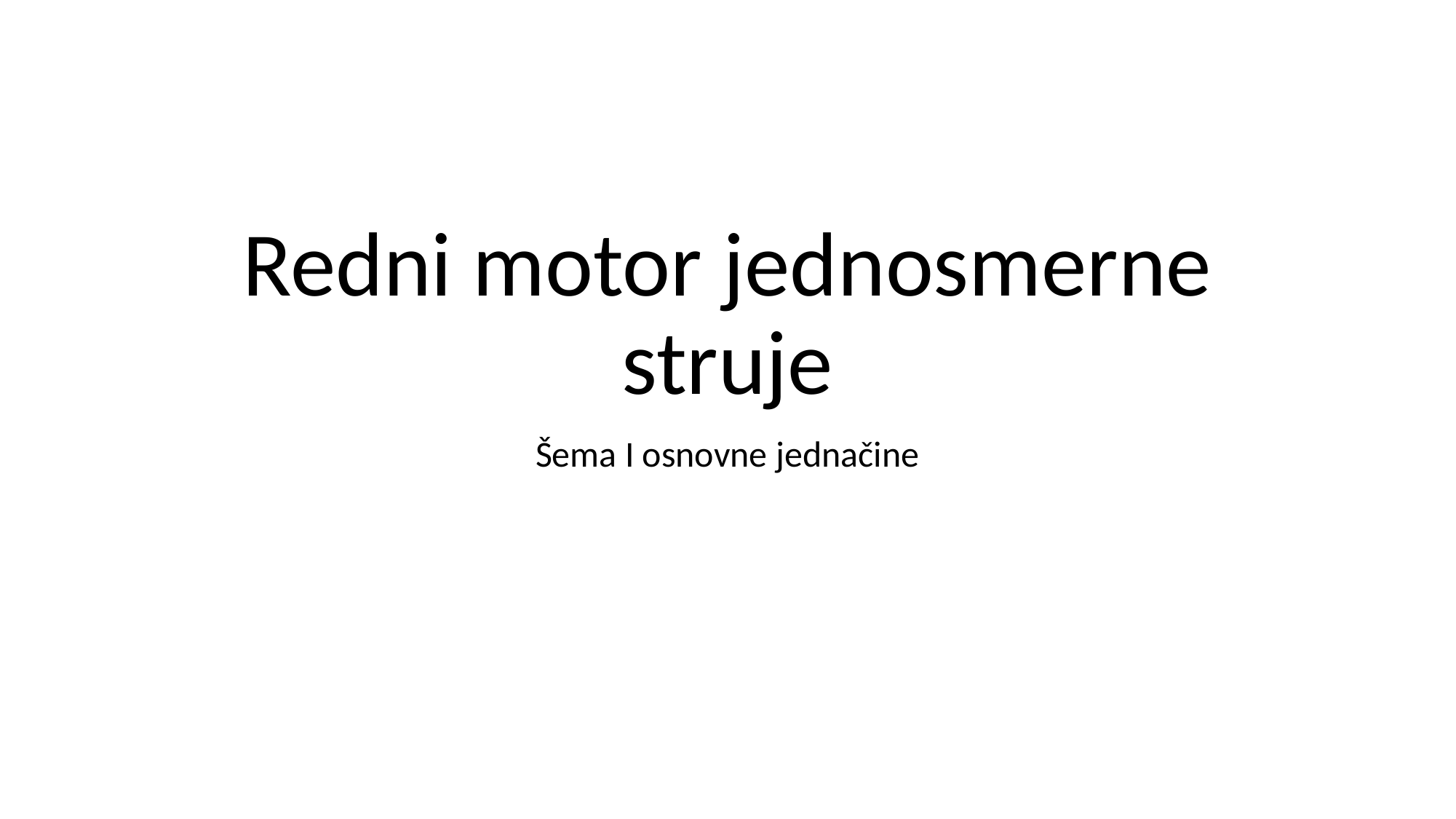

# Redni motor jednosmerne struje
Šema I osnovne jednačine